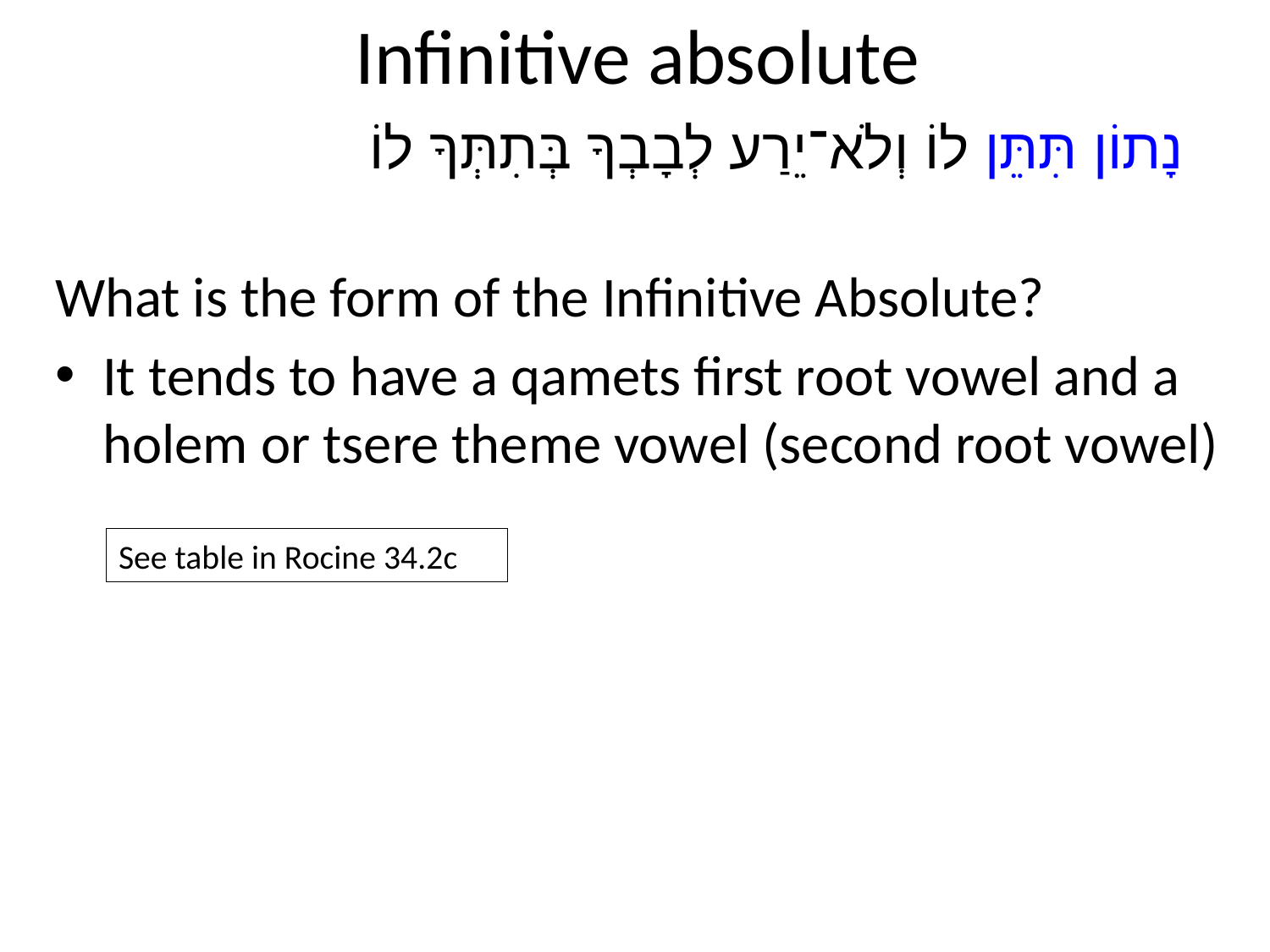

# Infinitive absolute
נָתוֹן תִּתֵּן לוֹ וְלֹא־יֵרַע לְבָבְךָ בְּתִתְּךָ לוֹ
What is the form of the Infinitive Absolute?
It tends to have a qamets first root vowel and a holem or tsere theme vowel (second root vowel)
See table in Rocine 34.2c